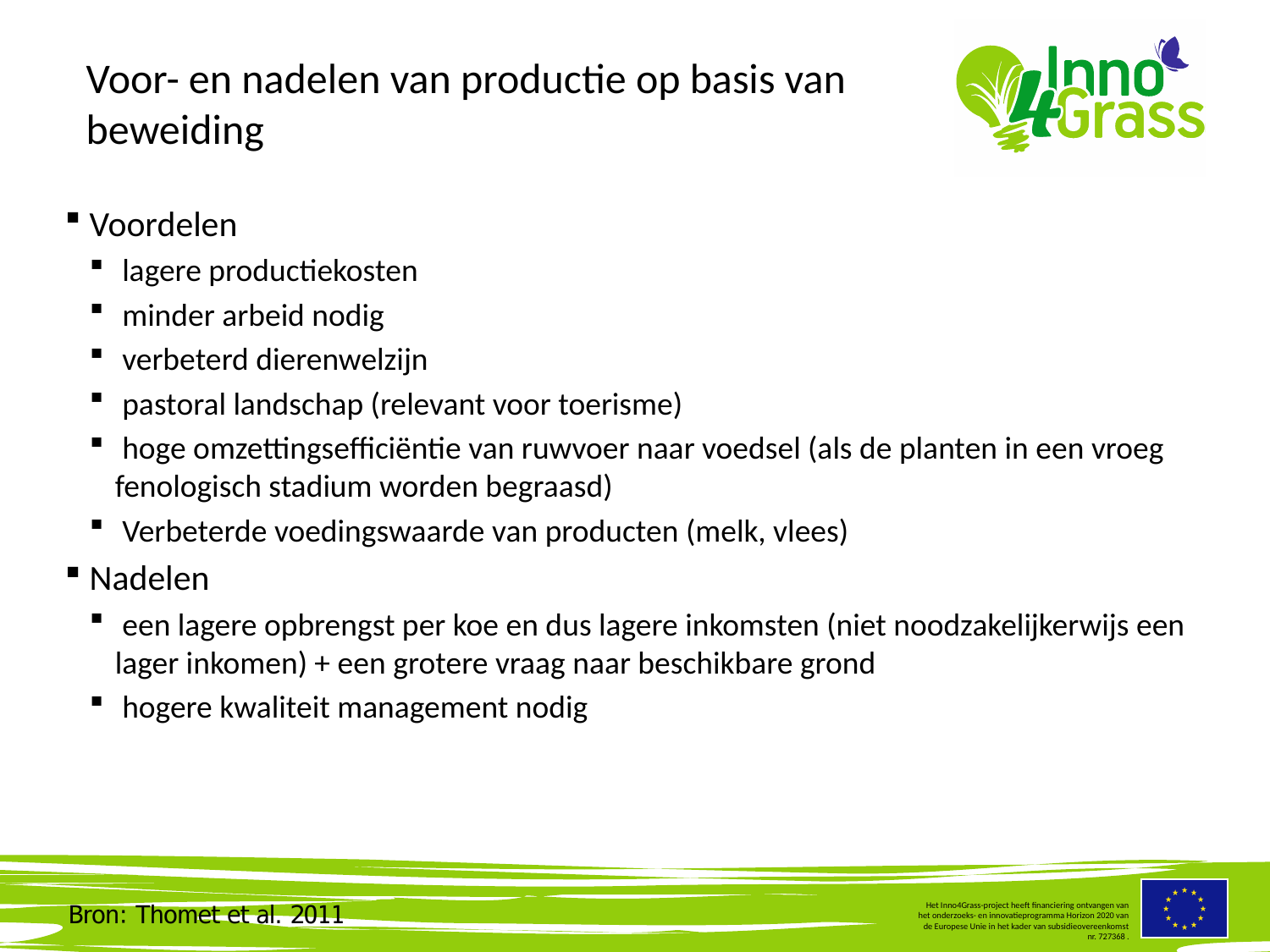

#
Voor- en nadelen van productie op basis van beweiding
Voordelen
 lagere productiekosten
 minder arbeid nodig
 verbeterd dierenwelzijn
 pastoral landschap (relevant voor toerisme)
 hoge omzettingsefficiëntie van ruwvoer naar voedsel (als de planten in een vroeg fenologisch stadium worden begraasd)
 Verbeterde voedingswaarde van producten (melk, vlees)
Nadelen
 een lagere opbrengst per koe en dus lagere inkomsten (niet noodzakelijkerwijs een lager inkomen) + een grotere vraag naar beschikbare grond
 hogere kwaliteit management nodig
Bron: Thomet et al. 2011